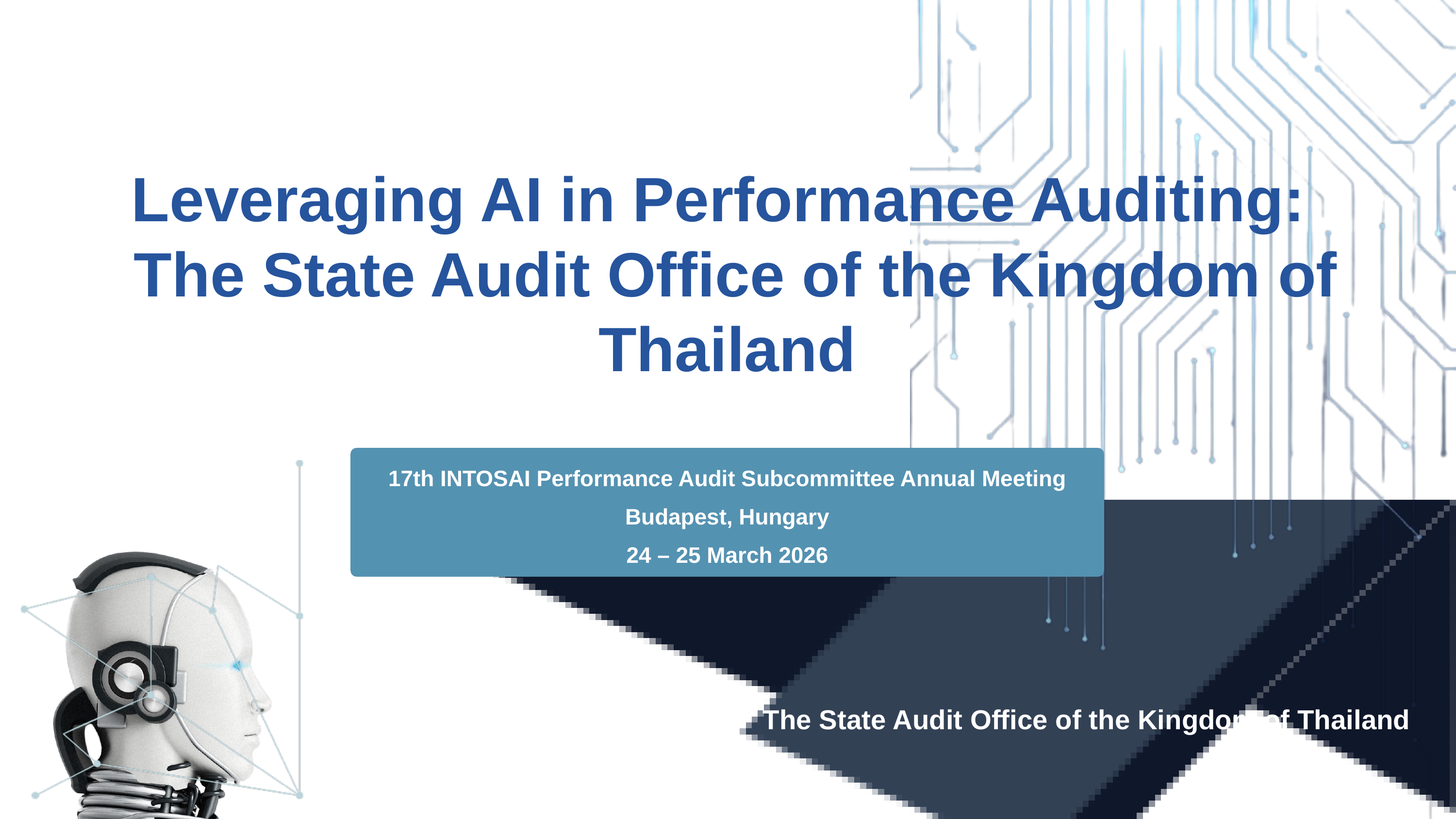

Leveraging AI in Performance Auditing:
 The State Audit Office of the Kingdom of Thailand

17th INTOSAI Performance Audit Subcommittee Annual Meeting
Budapest, Hungary
24 – 25 March 2026

 The State Audit Office of the Kingdom of Thailand